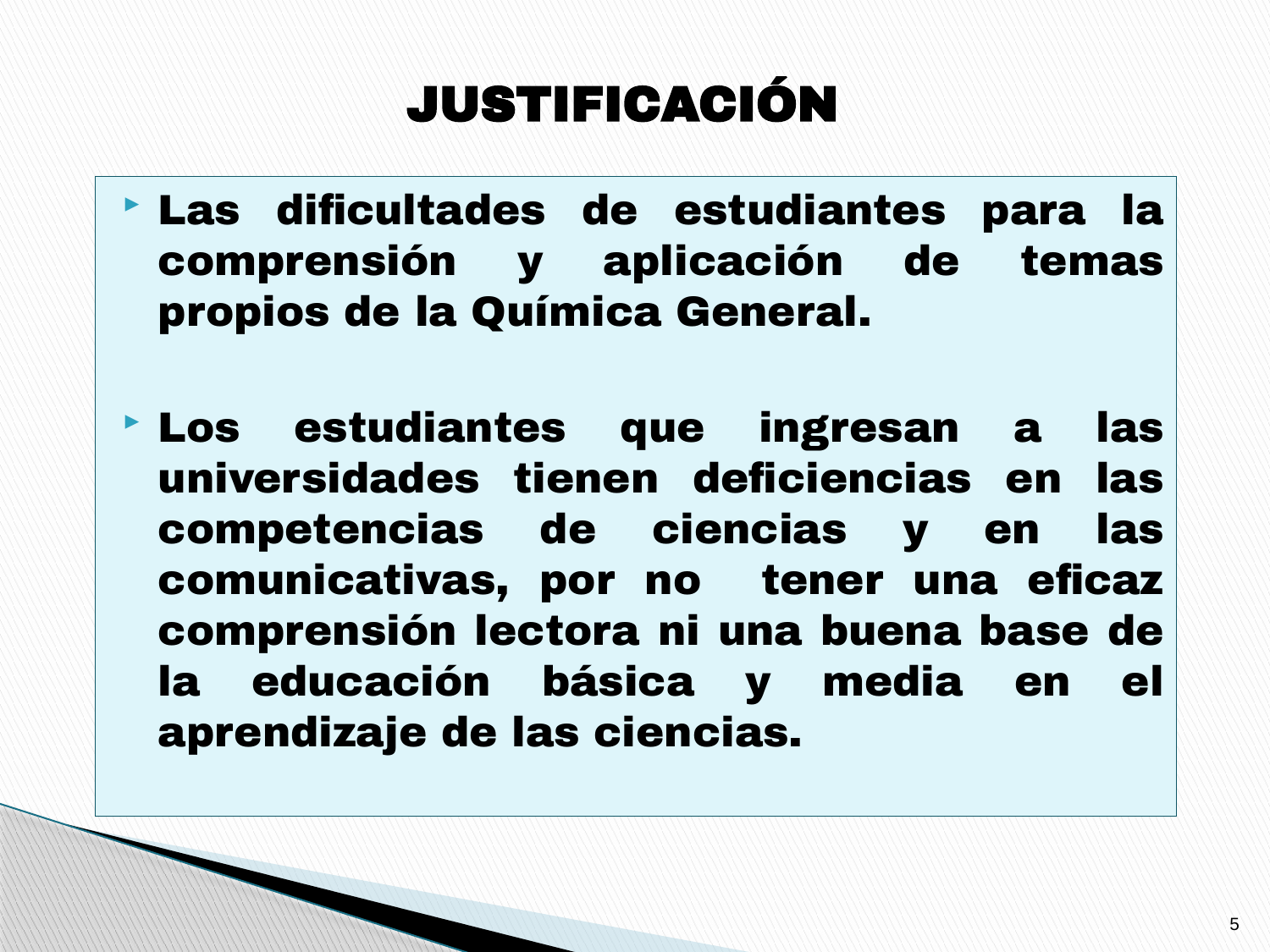

# JUSTIFICACIÓN
Las dificultades de estudiantes para la comprensión y aplicación de temas propios de la Química General.

Los estudiantes que ingresan a las universidades tienen deficiencias en las competencias de ciencias y en las comunicativas, por no  tener una eficaz comprensión lectora ni una buena base de la educación básica y media en el aprendizaje de las ciencias.

5